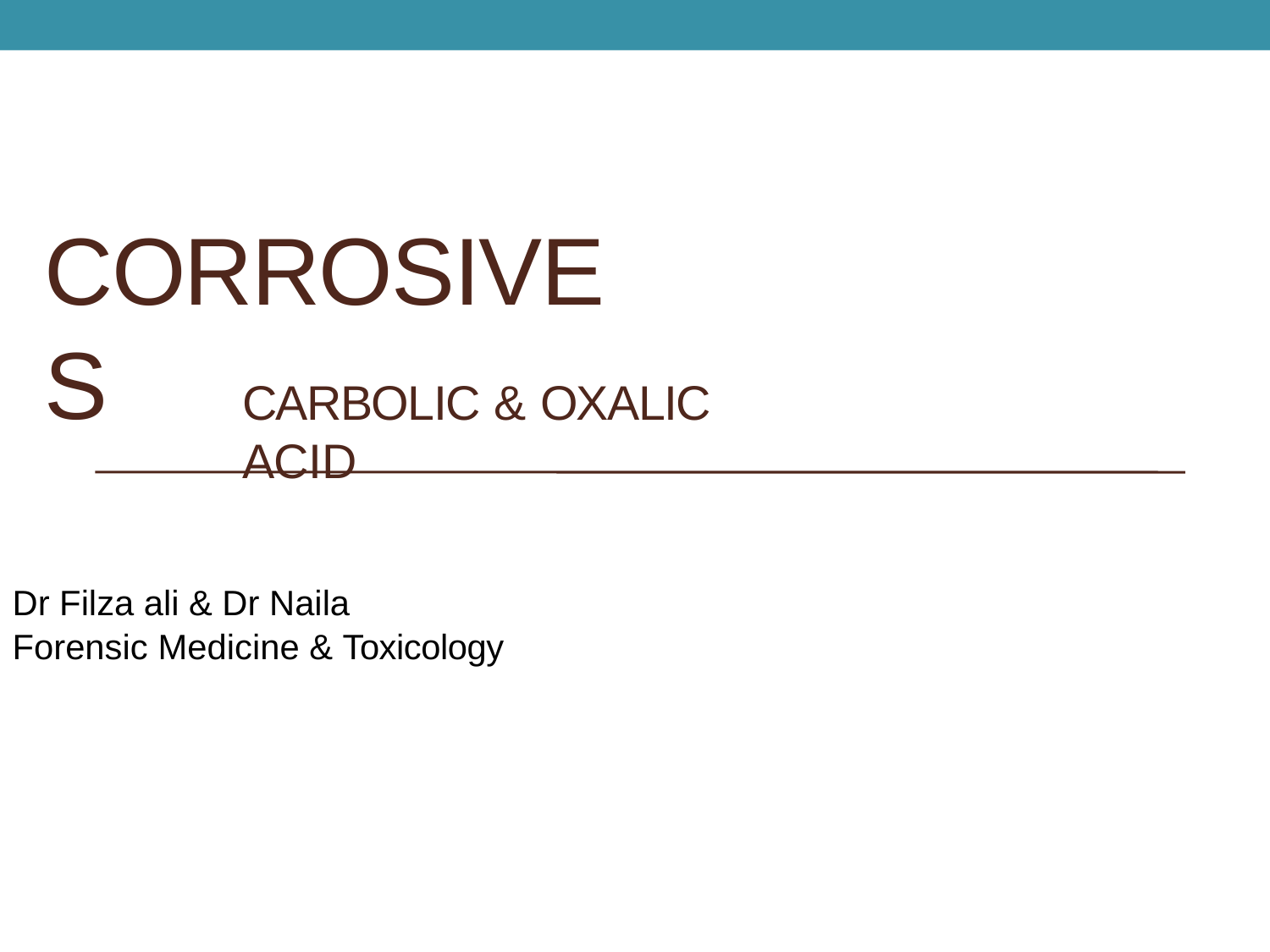

# CORROSIVES
CARBOLIC & OXALIC ACID

Dr Filza ali & Dr Naila
Forensic Medicine & Toxicology